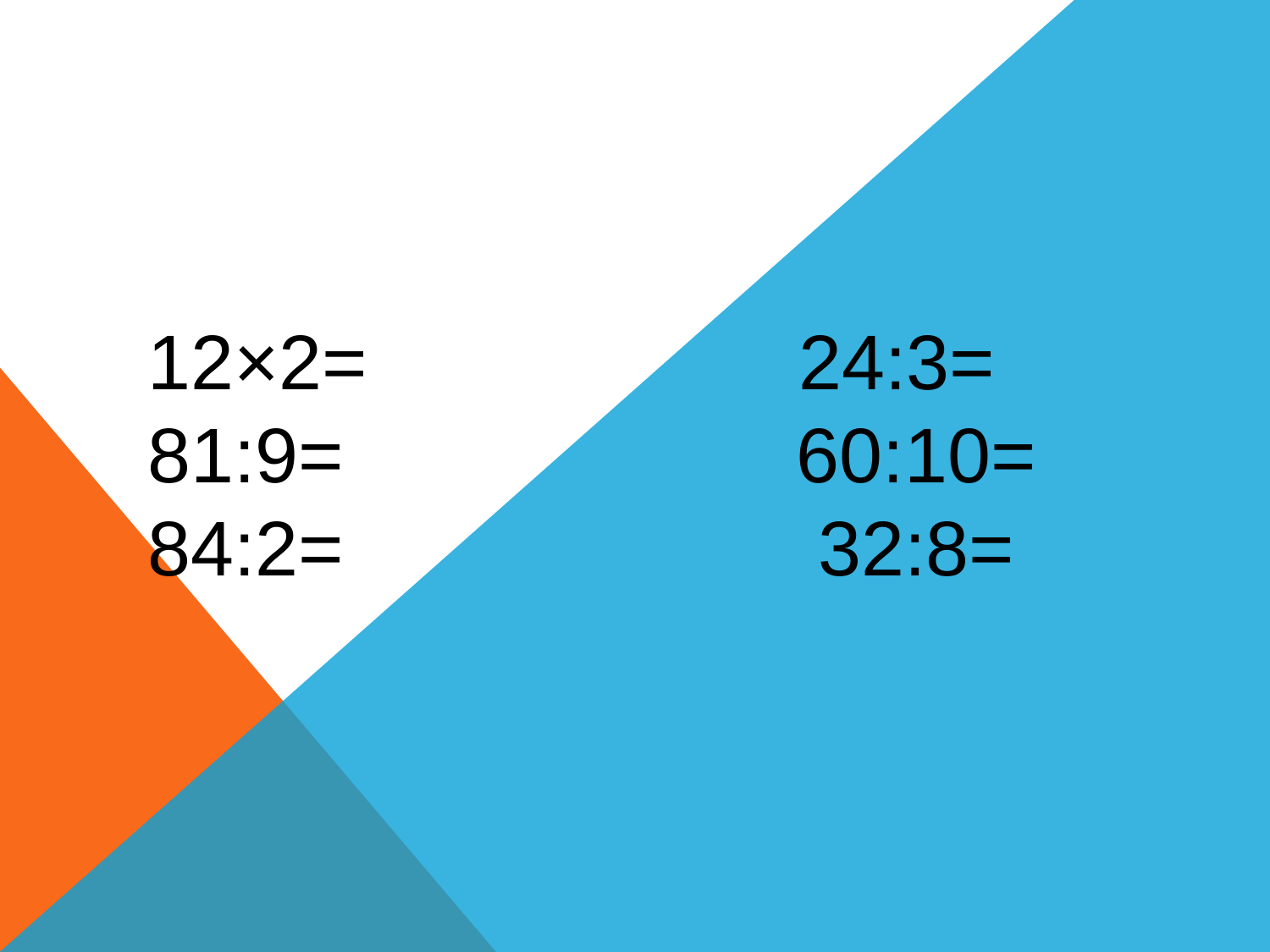

# 12×2=                    24:3= 81:9=                     60:10= 84:2=                      32:8=